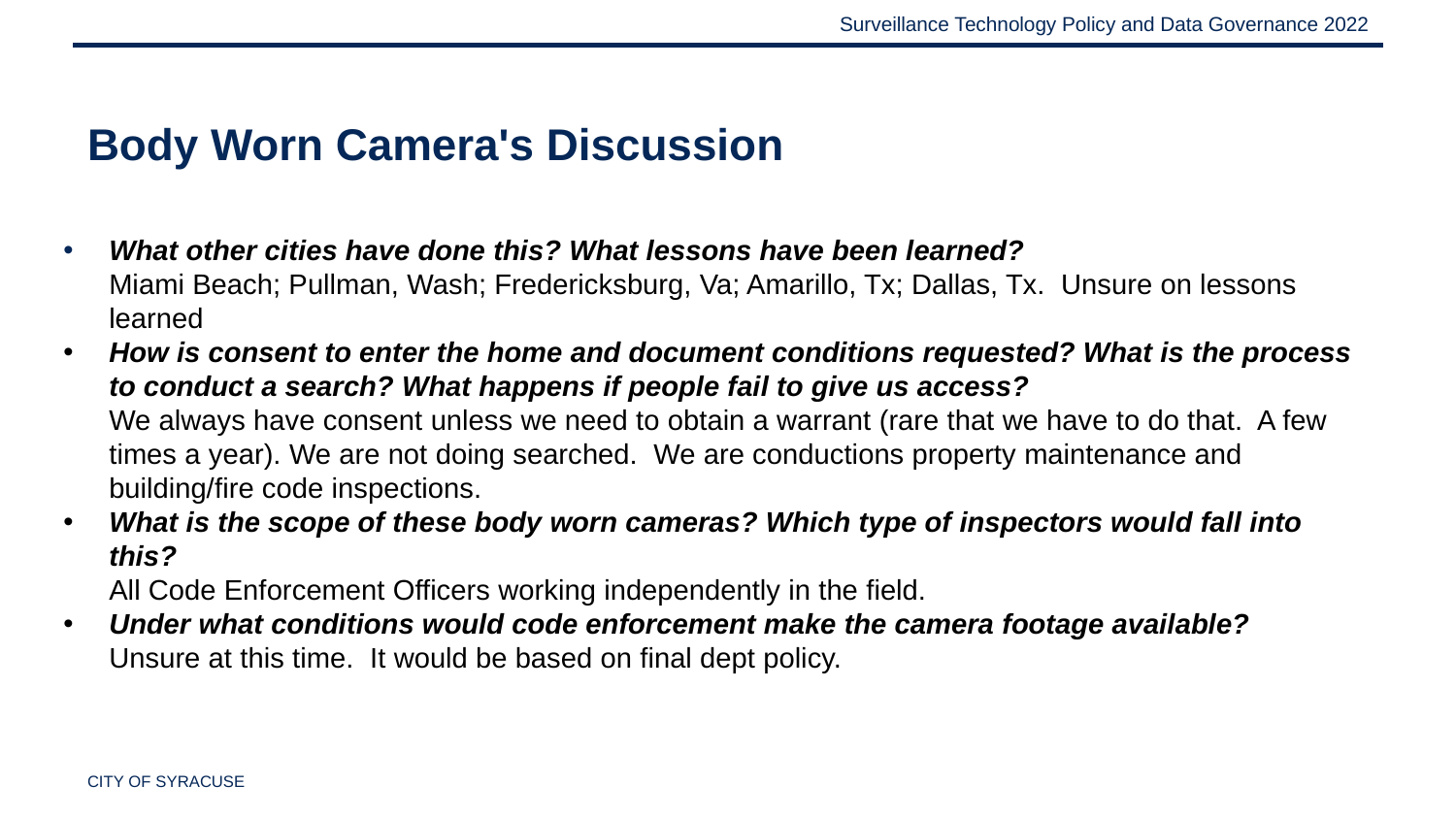

Body Worn Camera's Discussion
What other cities have done this? What lessons have been learned? 
Miami Beach; Pullman, Wash; Fredericksburg, Va; Amarillo, Tx; Dallas, Tx.  Unsure on lessons learned
How is consent to enter the home and document conditions requested? What is the process to conduct a search? What happens if people fail to give us access? 
We always have consent unless we need to obtain a warrant (rare that we have to do that.  A few times a year). We are not doing searched.  We are conductions property maintenance and building/fire code inspections.
What is the scope of these body worn cameras? Which type of inspectors would fall into this? 
All Code Enforcement Officers working independently in the field.
Under what conditions would code enforcement make the camera footage available?
Unsure at this time.  It would be based on final dept policy.

CITY OF SYRACUSE